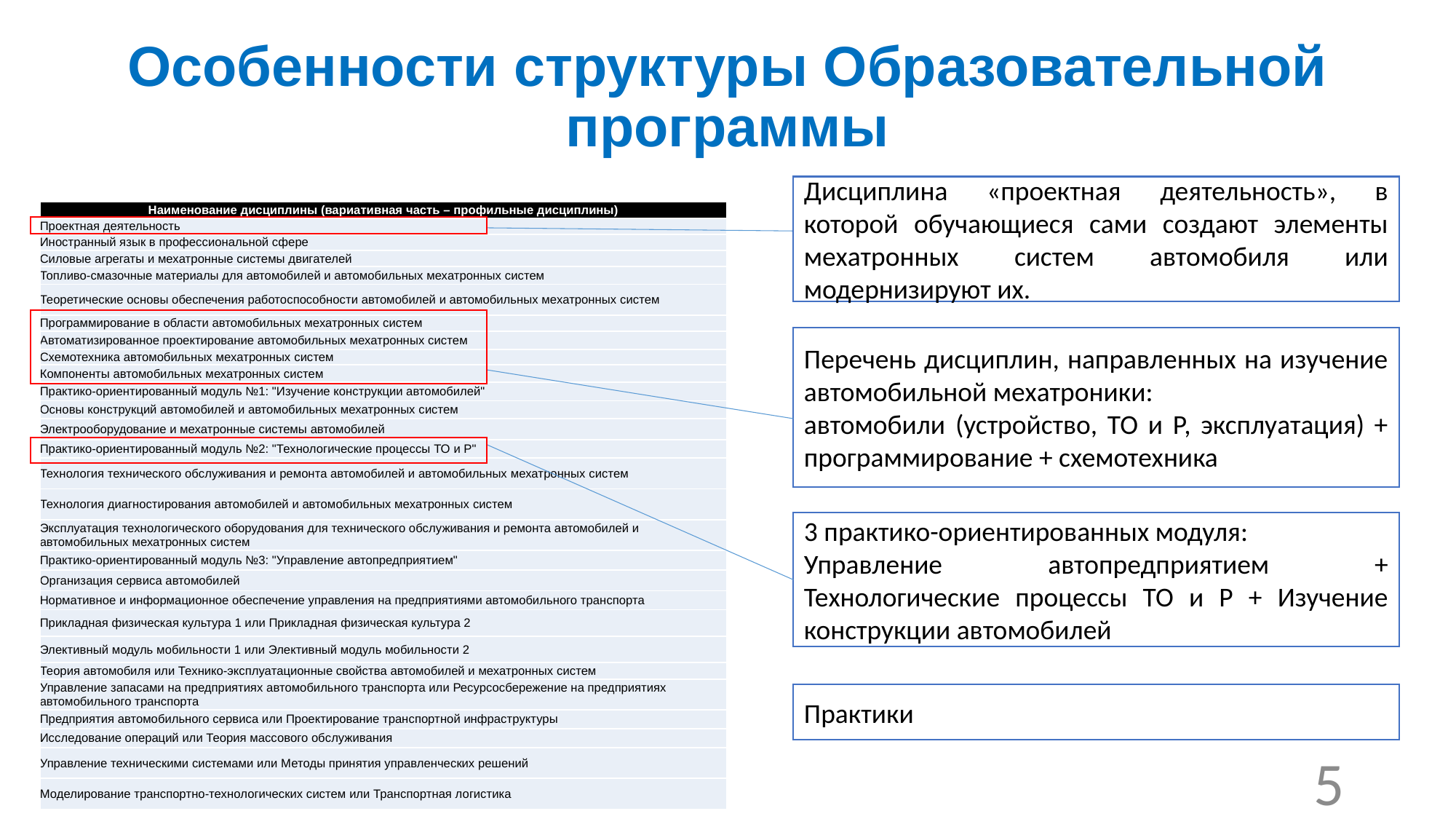

# Особенности структуры Образовательной программы
Дисциплина «проектная деятельность», в которой обучающиеся сами создают элементы мехатронных систем автомобиля или модернизируют их.
| Наименование дисциплины (вариативная часть – профильные дисциплины) |
| --- |
| Проектная деятельность |
| Иностранный язык в профессиональной сфере |
| Силовые агрегаты и мехатронные системы двигателей |
| Топливо-смазочные материалы для автомобилей и автомобильных мехатронных систем |
| Теоретические основы обеспечения работоспособности автомобилей и автомобильных мехатронных систем |
| Программирование в области автомобильных мехатронных систем |
| Автоматизированное проектирование автомобильных мехатронных систем |
| Схемотехника автомобильных мехатронных систем |
| Компоненты автомобильных мехатронных систем |
| Практико-ориентированный модуль №1: "Изучение конструкции автомобилей" |
| Основы конструкций автомобилей и автомобильных мехатронных систем |
| Электрооборудование и мехатронные системы автомобилей |
| Практико-ориентированный модуль №2: "Технологические процессы ТО и Р" |
| Технология технического обслуживания и ремонта автомобилей и автомобильных мехатронных систем |
| Технология диагностирования автомобилей и автомобильных мехатронных систем |
| Эксплуатация технологического оборудования для технического обслуживания и ремонта автомобилей и автомобильных мехатронных систем |
| Практико-ориентированный модуль №3: "Управление автопредприятием" |
| Организация сервиса автомобилей |
| Нормативное и информационное обеспечение управления на предприятиями автомобильного транспорта |
| Прикладная физическая культура 1 или Прикладная физическая культура 2 |
| Элективный модуль мобильности 1 или Элективный модуль мобильности 2 |
| Теория автомобиля или Технико-эксплуатационные свойства автомобилей и мехатронных систем |
| Управление запасами на предприятиях автомобильного транспорта или Ресурсосбережение на предприятиях автомобильного транспорта |
| Предприятия автомобильного сервиса или Проектирование транспортной инфраструктуры |
| Исследование операций или Теория массового обслуживания |
| Управление техническими системами или Методы принятия управленческих решений |
| Моделирование транспортно-технологических систем или Транспортная логистика |

Перечень дисциплин, направленных на изучение автомобильной мехатроники:
автомобили (устройство, ТО и Р, эксплуатация) + программирование + схемотехника

3 практико-ориентированных модуля:
Управление автопредприятием + Технологические процессы ТО и Р + Изучение конструкции автомобилей
Практики
5